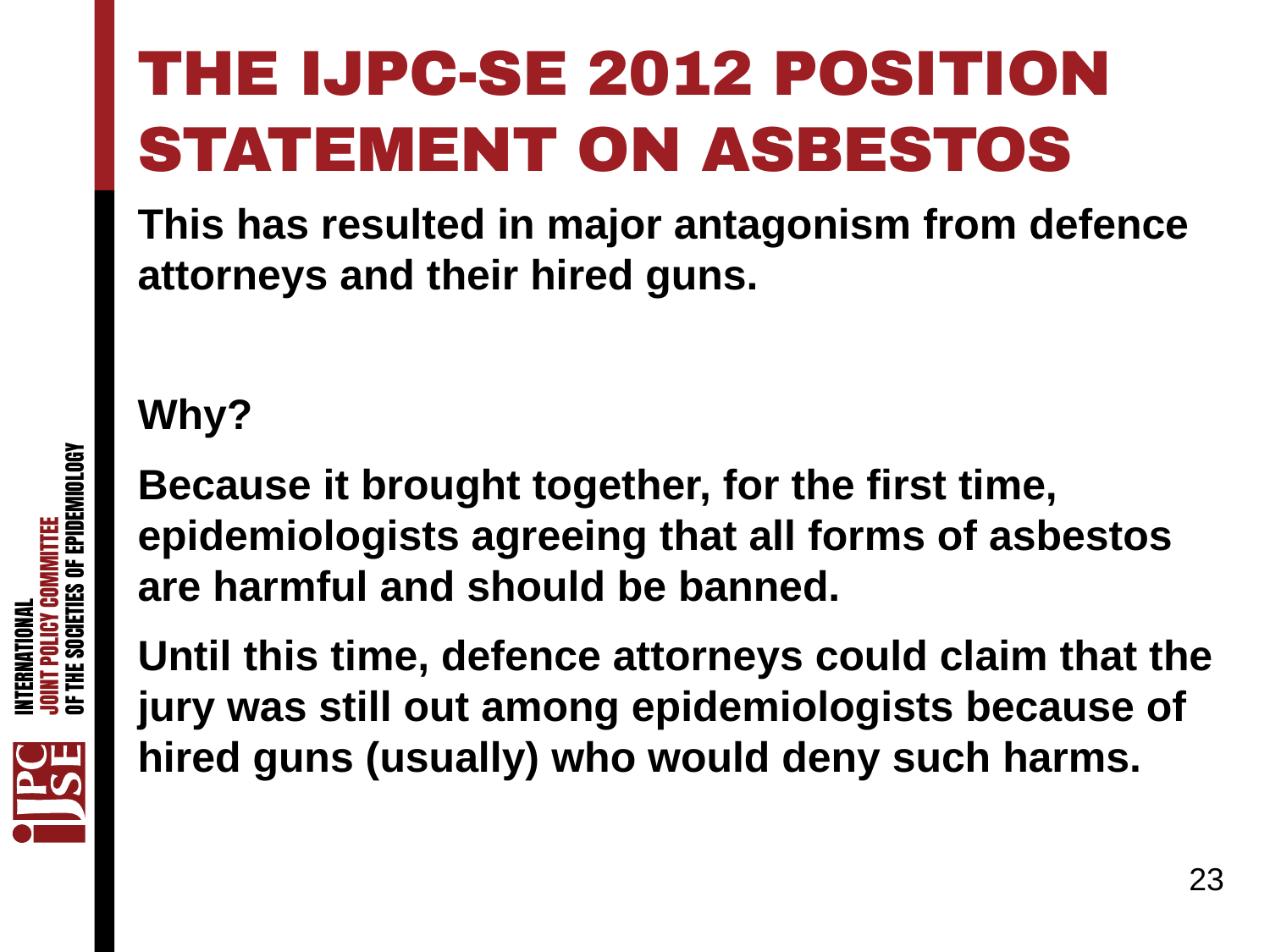

# The IJPC-SE 2012 Position Statement on Asbestos
This has resulted in major antagonism from defence attorneys and their hired guns.

Why?
Because it brought together, for the first time, epidemiologists agreeing that all forms of asbestos are harmful and should be banned.
Until this time, defence attorneys could claim that the jury was still out among epidemiologists because of hired guns (usually) who would deny such harms.
23